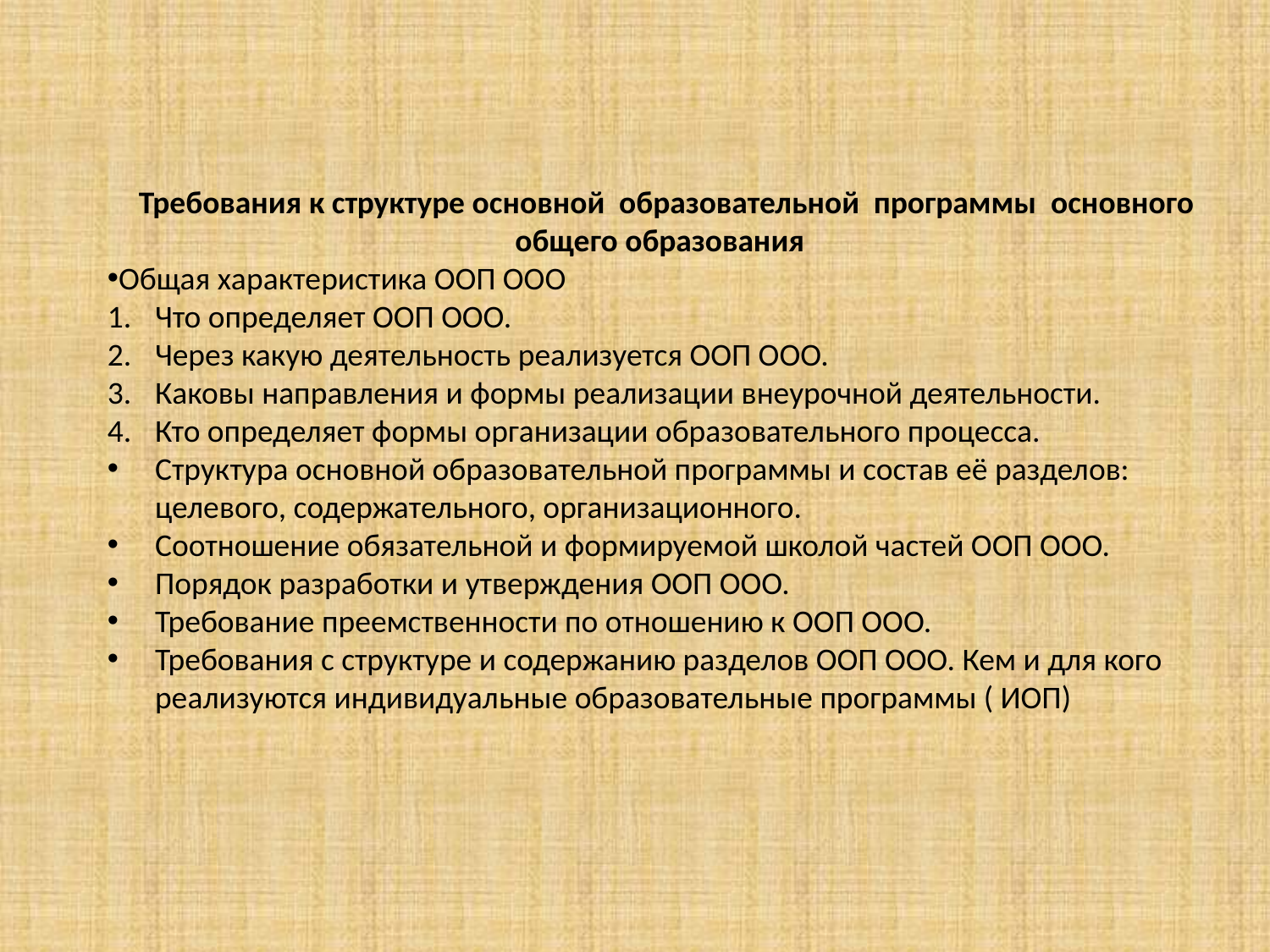

Требования к структуре основной  образовательной  программы  основного общего образования
Общая характеристика ООП ООО
Что определяет ООП ООО.
Через какую деятельность реализуется ООП ООО.
Каковы направления и формы реализации внеурочной деятельности.
Кто определяет формы организации образовательного процесса.
Структура основной образовательной программы и состав её разделов: целевого, содержательного, организационного.
Соотношение обязательной и формируемой школой частей ООП ООО.
Порядок разработки и утверждения ООП ООО.
Требование преемственности по отношению к ООП ООО.
Требования с структуре и содержанию разделов ООП ООО. Кем и для кого реализуются индивидуальные образовательные программы ( ИОП)